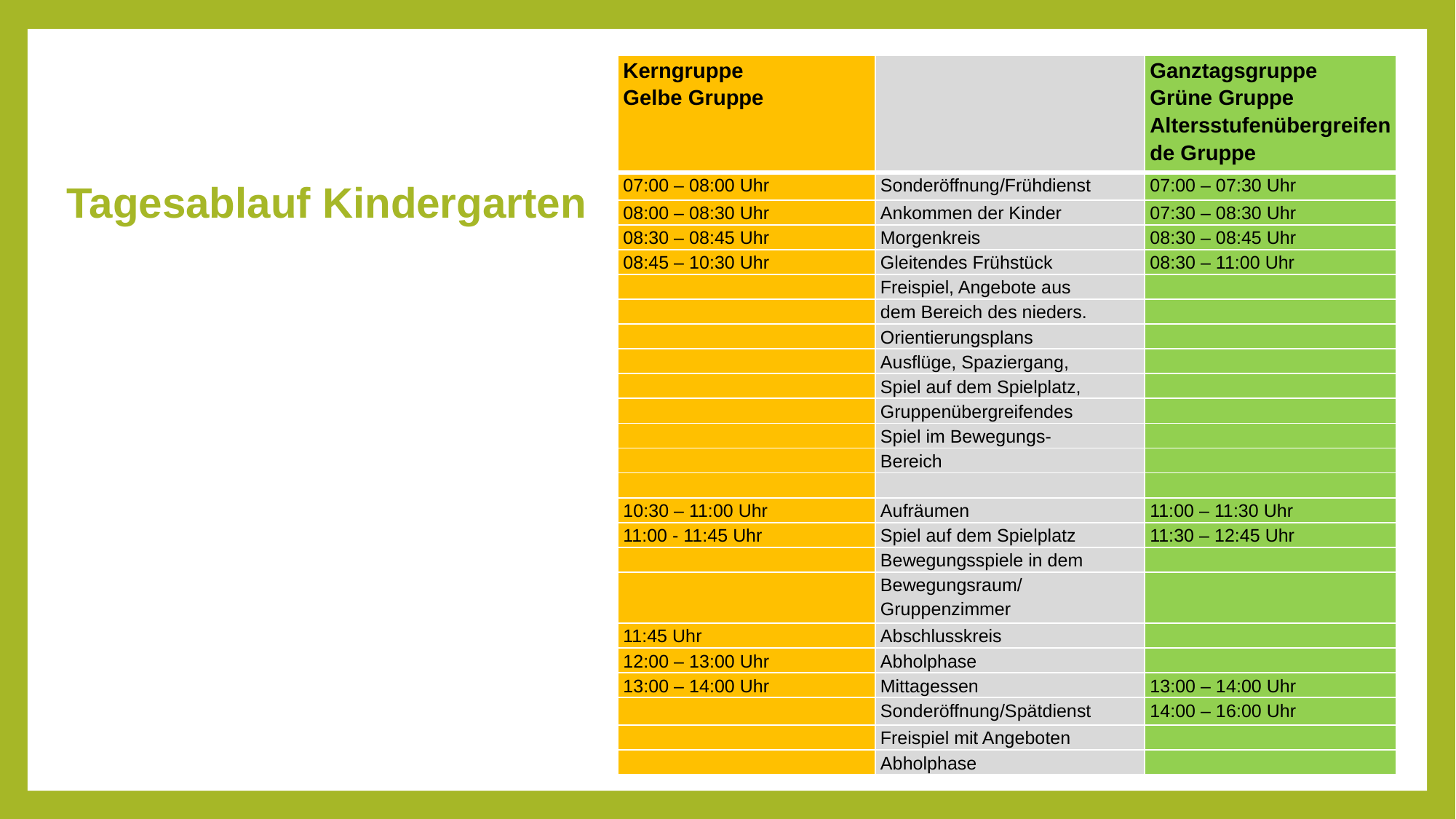

| Kerngruppe Gelbe Gruppe |  | Ganztagsgruppe Grüne Gruppe Altersstufenübergreifende Gruppe |
| --- | --- | --- |
| 07:00 – 08:00 Uhr | Sonderöffnung/Frühdienst | 07:00 – 07:30 Uhr |
| 08:00 – 08:30 Uhr | Ankommen der Kinder | 07:30 – 08:30 Uhr |
| 08:30 – 08:45 Uhr | Morgenkreis | 08:30 – 08:45 Uhr |
| 08:45 – 10:30 Uhr | Gleitendes Frühstück | 08:30 – 11:00 Uhr |
|  | Freispiel, Angebote aus |  |
|  | dem Bereich des nieders. |  |
|  | Orientierungsplans |  |
|  | Ausflüge, Spaziergang, |  |
|  | Spiel auf dem Spielplatz, |  |
|  | Gruppenübergreifendes |  |
|  | Spiel im Bewegungs- |  |
|  | Bereich |  |
|  |  |  |
| 10:30 – 11:00 Uhr | Aufräumen | 11:00 – 11:30 Uhr |
| 11:00 - 11:45 Uhr | Spiel auf dem Spielplatz | 11:30 – 12:45 Uhr |
|  | Bewegungsspiele in dem |  |
|  | Bewegungsraum/ Gruppenzimmer |  |
| 11:45 Uhr | Abschlusskreis |  |
| 12:00 – 13:00 Uhr | Abholphase |  |
| 13:00 – 14:00 Uhr | Mittagessen | 13:00 – 14:00 Uhr |
|  | Sonderöffnung/Spätdienst | 14:00 – 16:00 Uhr |
|  | Freispiel mit Angeboten |  |
|  | Abholphase |  |
Tagesablauf Kindergarten